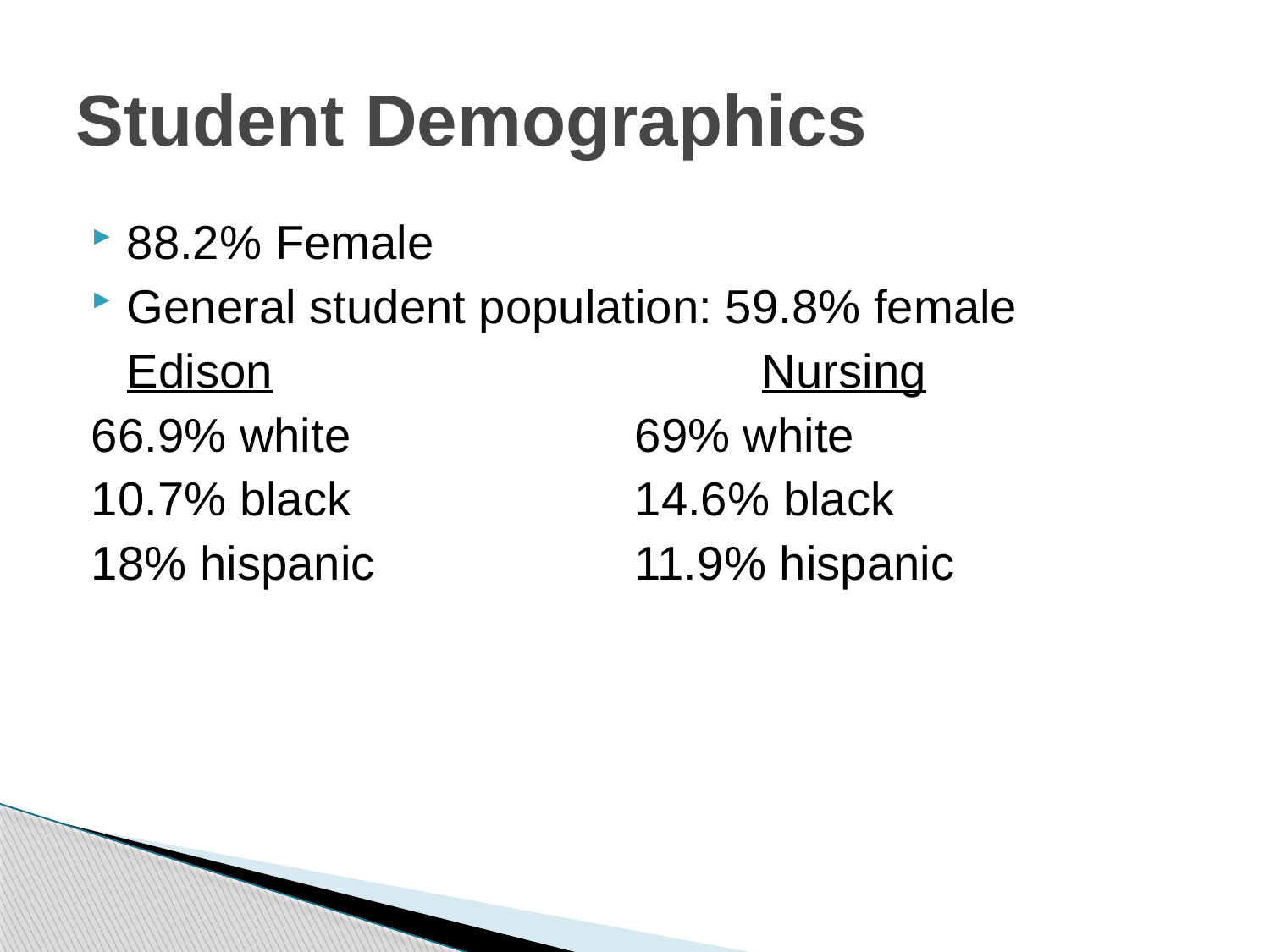

# Student Demographics
88.2% Female
General student population: 59.8% female
	Edison				Nursing
66.9% white			69% white
10.7% black			14.6% black
18% hispanic			11.9% hispanic